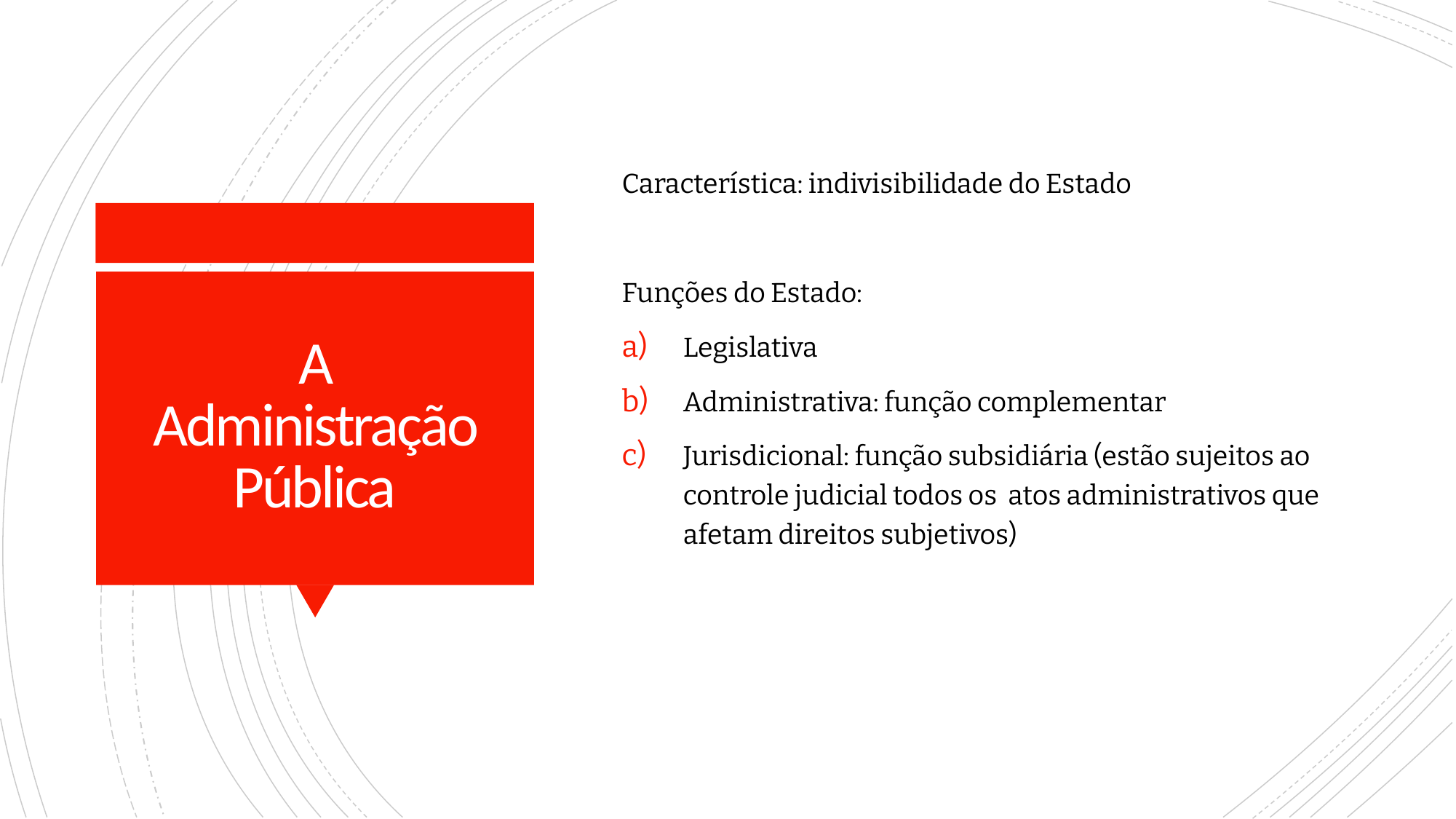

Característica: indivisibilidade do Estado

Funções do Estado:
Legislativa
Administrativa: função complementar
Jurisdicional: função subsidiária (estão sujeitos ao controle judicial todos os  atos administrativos que afetam direitos subjetivos)

# A Administração Pública